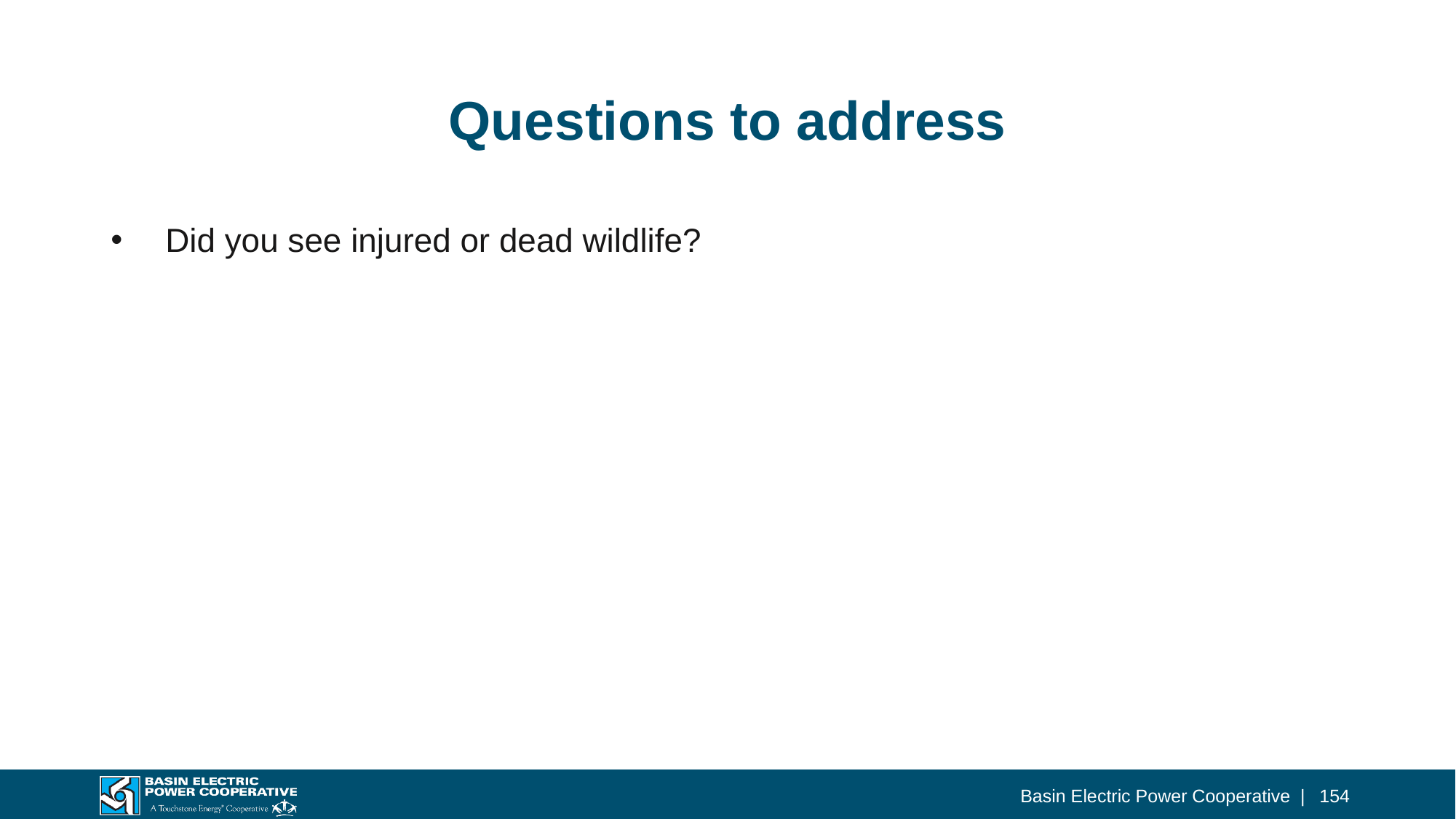

# Questions to address
Did you see injured or dead wildlife?